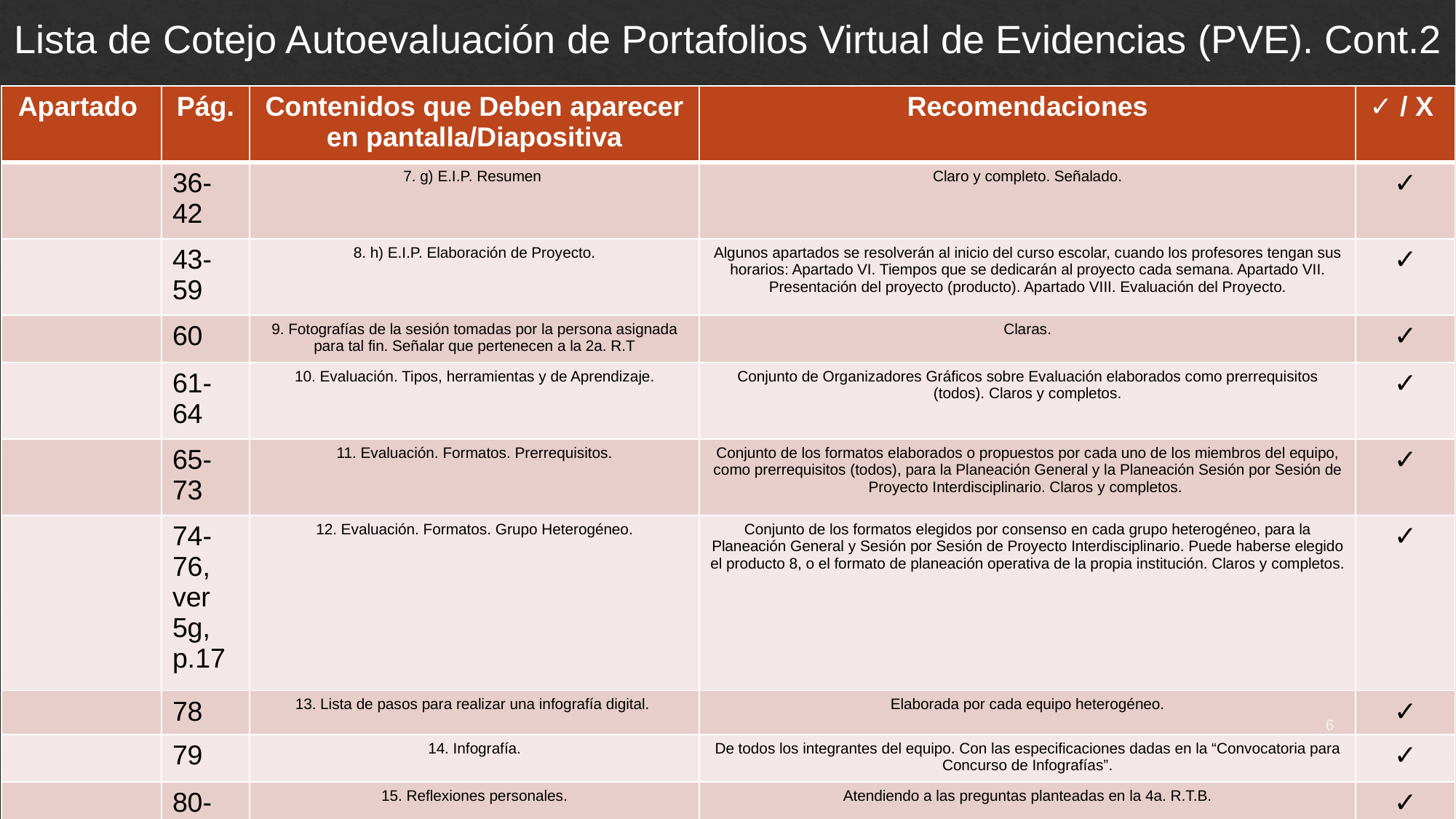

Lista de Cotejo Autoevaluación de Portafolios Virtual de Evidencias (PVE). Cont.2

| Apartado | Pág. | Contenidos que Deben aparecer en pantalla/Diapositiva | Recomendaciones | ✓ / X |
| --- | --- | --- | --- | --- |
|  | 36-42 | 7. g) E.I.P. Resumen | Claro y completo. Señalado. | ✓ |
|  | 43-59 | 8. h) E.I.P. Elaboración de Proyecto. | Algunos apartados se resolverán al inicio del curso escolar, cuando los profesores tengan sus horarios: Apartado VI. Tiempos que se dedicarán al proyecto cada semana. Apartado VII. Presentación del proyecto (producto). Apartado VIII. Evaluación del Proyecto. | ✓ |
|  | 60 | 9. Fotografías de la sesión tomadas por la persona asignada para tal fin. Señalar que pertenecen a la 2a. R.T | Claras. | ✓ |
|  | 61-64 | 10. Evaluación. Tipos, herramientas y de Aprendizaje. | Conjunto de Organizadores Gráficos sobre Evaluación elaborados como prerrequisitos (todos). Claros y completos. | ✓ |
|  | 65-73 | 11. Evaluación. Formatos. Prerrequisitos. | Conjunto de los formatos elaborados o propuestos por cada uno de los miembros del equipo, como prerrequisitos (todos), para la Planeación General y la Planeación Sesión por Sesión de Proyecto Interdisciplinario. Claros y completos. | ✓ |
|  | 74-76, ver 5g, p.17 | 12. Evaluación. Formatos. Grupo Heterogéneo. | Conjunto de los formatos elegidos por consenso en cada grupo heterogéneo, para la Planeación General y Sesión por Sesión de Proyecto Interdisciplinario. Puede haberse elegido el producto 8, o el formato de planeación operativa de la propia institución. Claros y completos. | ✓ |
|  | 78 | 13. Lista de pasos para realizar una infografía digital. | Elaborada por cada equipo heterogéneo. | ✓ |
|  | 79 | 14. Infografía. | De todos los integrantes del equipo. Con las especificaciones dadas en la “Convocatoria para Concurso de Infografías”. | ✓ |
|  | 80-83 | 15. Reflexiones personales. | Atendiendo a las preguntas planteadas en la 4a. R.T.B. | ✓ |
6